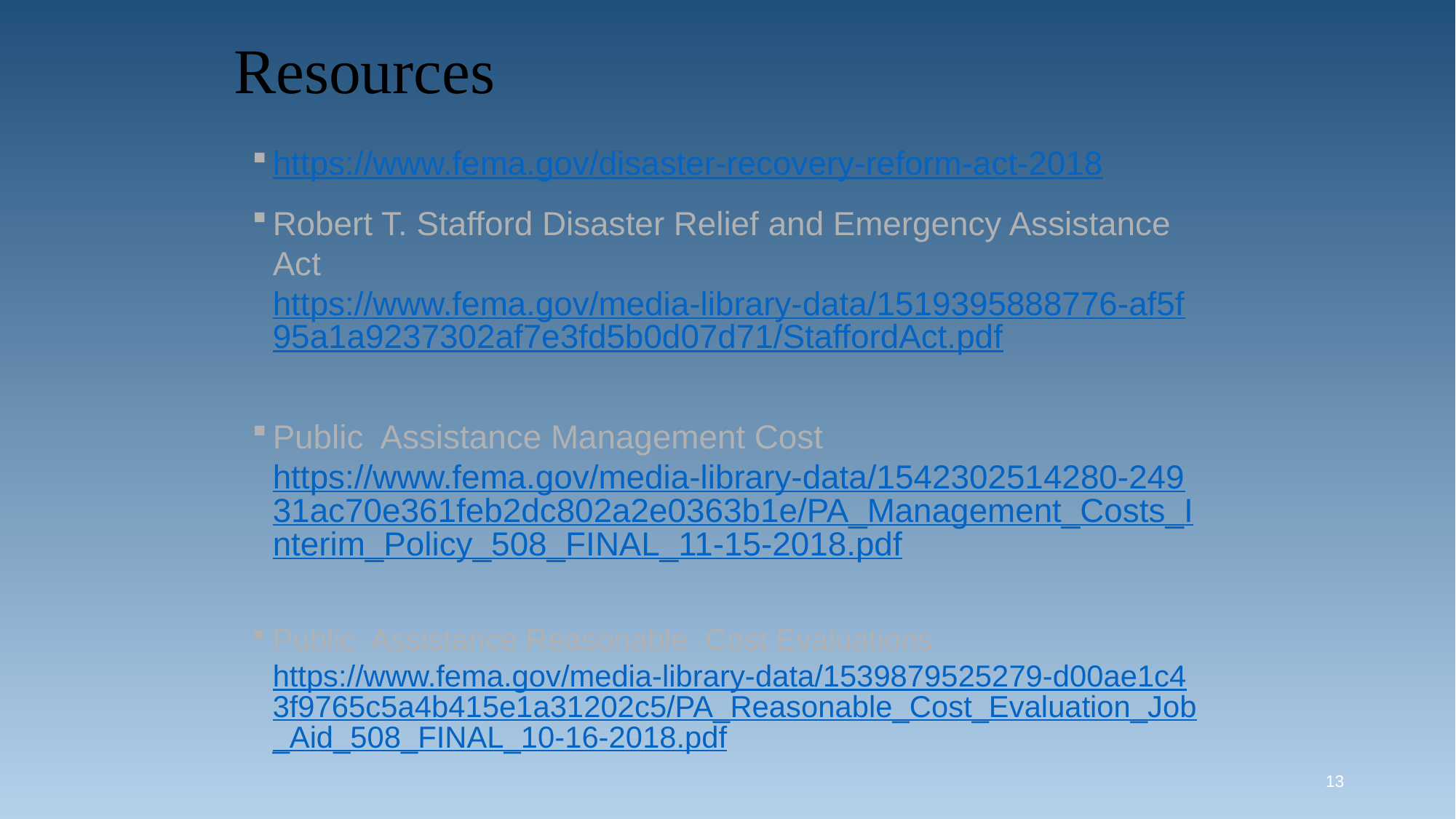

Resources
https://www.fema.gov/disaster-recovery-reform-act-2018
Robert T. Stafford Disaster Relief and Emergency Assistance Act https://www.fema.gov/media-library-data/1519395888776-af5f95a1a9237302af7e3fd5b0d07d71/StaffordAct.pdf
Public  Assistance Management Cost https://www.fema.gov/media-library-data/1542302514280-24931ac70e361feb2dc802a2e0363b1e/PA_Management_Costs_Interim_Policy_508_FINAL_11-15-2018.pdf
Public  Assistance Reasonable  Cost Evaluations  https://www.fema.gov/media-library-data/1539879525279-d00ae1c43f9765c5a4b415e1a31202c5/PA_Reasonable_Cost_Evaluation_Job_Aid_508_FINAL_10-16-2018.pdf

13